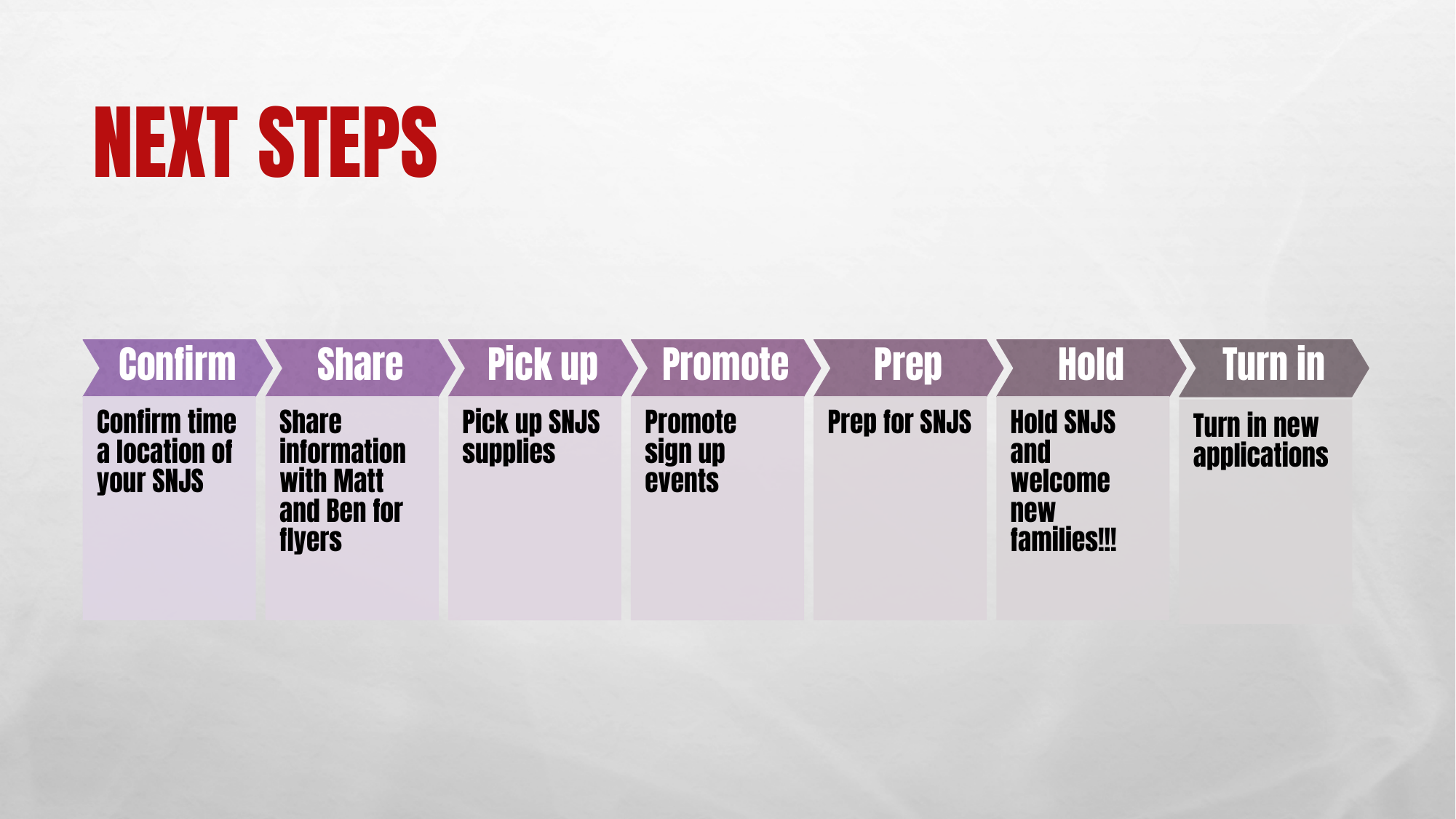

# Next Steps
Confirm
Confirm time a location of your SNJS
Share
Share information with Matt and Ben for flyers
Pick up
Pick up SNJS supplies
Promote
Promote sign up events
Prep
Prep for SNJS
Hold
Hold SNJS and welcome new families!!!
Turn in
Turn in new applications